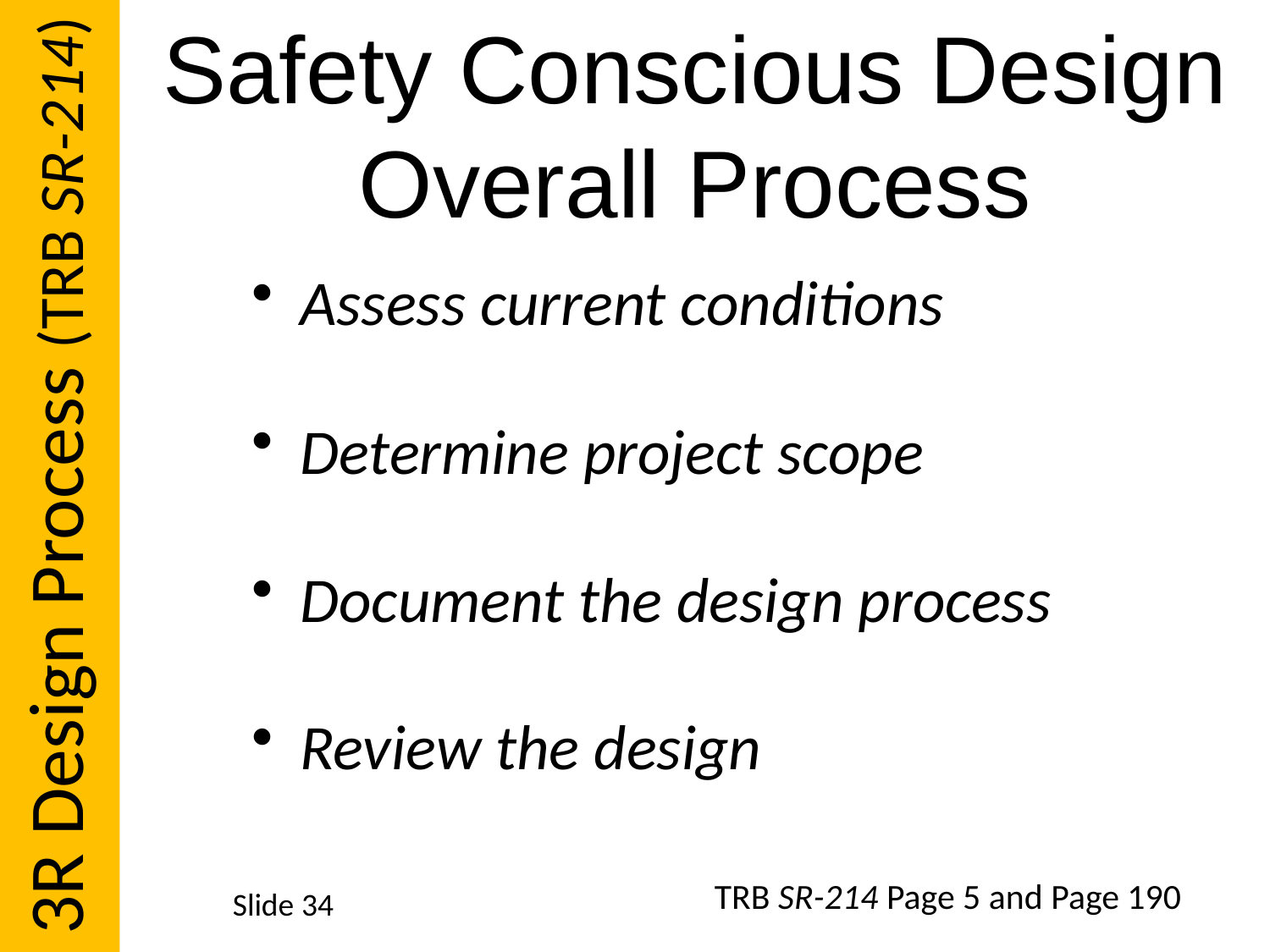

3R Design Process (TRB SR-214)
# Safety Conscious Design Overall Process
Assess current conditions

Determine project scope

Document the design process

Review the design

TRB SR-214 Page 5 and Page 190
Slide 34